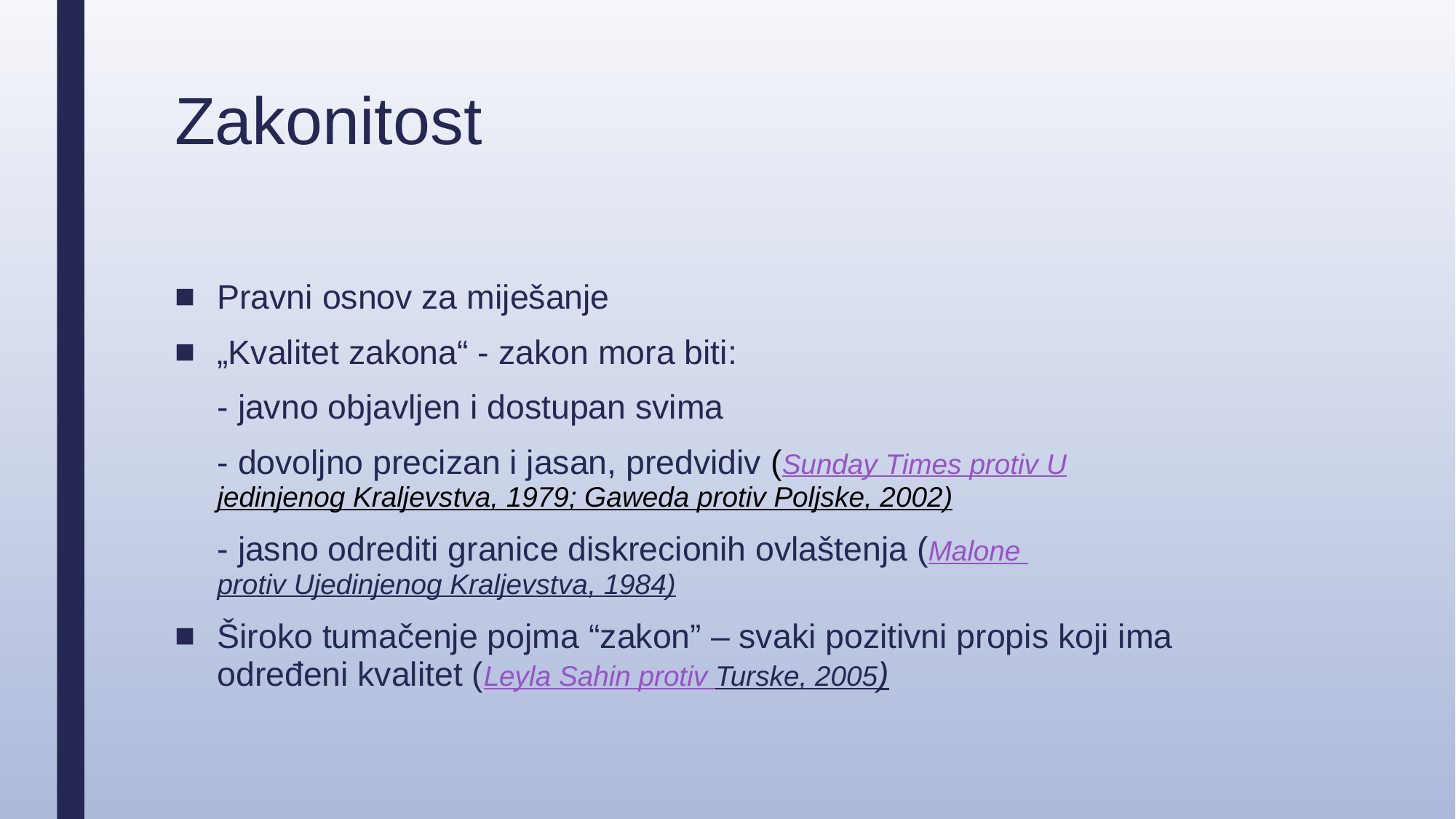

# Zakonitost
Pravni osnov za miješanje
„Kvalitet zakona“ - zakon mora biti:
	- javno objavljen i dostupan svima
	- dovoljno precizan i jasan, predvidiv (Sunday Times protiv Ujedinjenog Kraljevstva, 1979; Gaweda protiv Poljske, 2002)
	- jasno odrediti granice diskrecionih ovlaštenja (Malone protiv Ujedinjenog Kraljevstva, 1984)
Široko tumačenje pojma “zakon” – svaki pozitivni propis koji ima određeni kvalitet (Leyla Sahin protiv Turske, 2005)